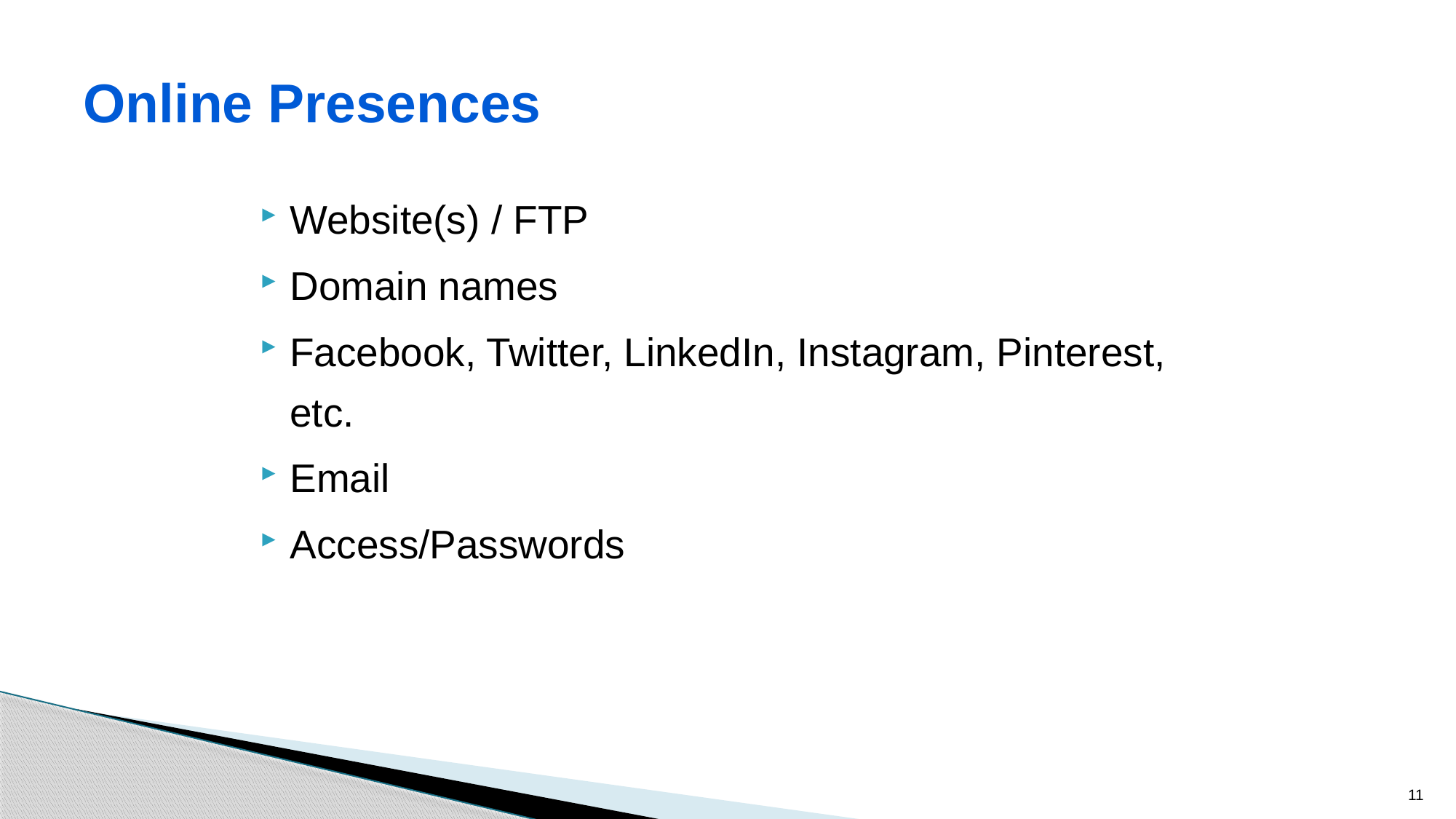

# Online Presences
Website(s) / FTP
Domain names
Facebook, Twitter, LinkedIn, Instagram, Pinterest, etc.
Email
Access/Passwords

11